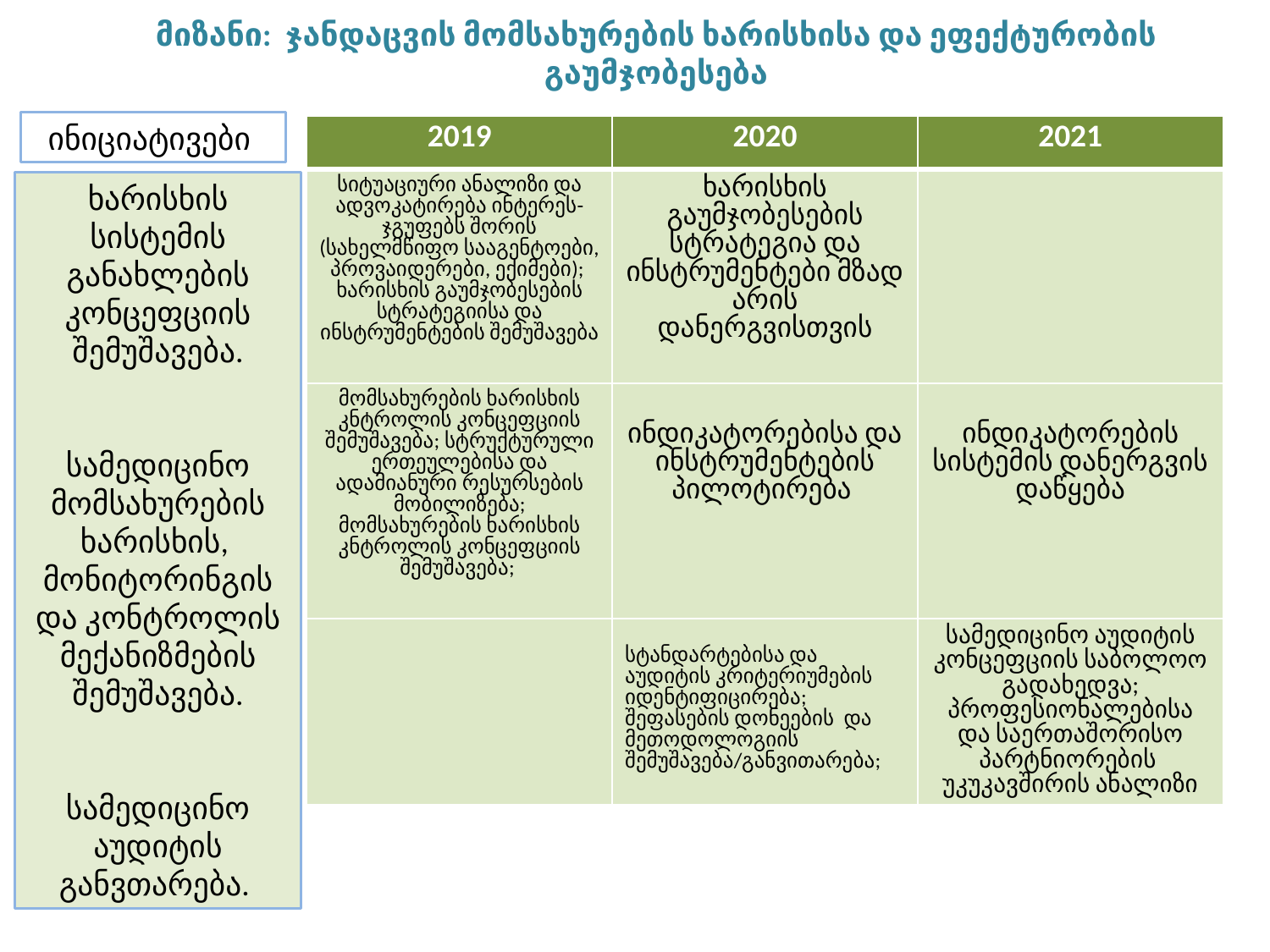

# მიზანი:  ჯანდაცვის მომსახურების ხარისხისა და ეფექტურობის გაუმჯობესება
  ინიციატივები
| 2019 | 2020 | 2021 |
| --- | --- | --- |
| სიტუაციური ანალიზი და ადვოკატირება ინტერეს-ჯგუფებს შორის (სახელმწიფო სააგენტოები, პროვაიდერები, ექიმები); ხარისხის გაუმჯობესების სტრატეგიისა და ინსტრუმენტების შემუშავება | ხარისხის გაუმჯობესების სტრატეგია და ინსტრუმენტები მზად არის დანერგვისთვის |  |
| მომსახურების ხარისხის კნტროლის კონცეფციის შემუშავება; სტრუქტურული ერთეულებისა და ადამიანური რესურსების მობილიზება; მომსახურების ხარისხის კნტროლის კონცეფციის შემუშავება; | ინდიკატორებისა და ინსტრუმენტების პილოტირება | ინდიკატორების სისტემის დანერგვის დაწყება |
|  | სტანდარტებისა და აუდიტის კრიტერიუმების იდენტიფიცირება; შეფასების დონეების და მეთოდოლოგიის შემუშავება/განვითარება; | სამედიცინო აუდიტის კონცეფციის საბოლოო გადახედვა; პროფესიონალებისა და საერთაშორისო პარტნიორების უკუკავშირის ანალიზი |
ხარისხის სისტემის განახლების კონცეფციის შემუშავება.

სამედიცინო მომსახურების ხარისხის,  მონიტორინგის და კონტროლის მექანიზმების შემუშავება.

სამედიცინო აუდიტის განვთარება.